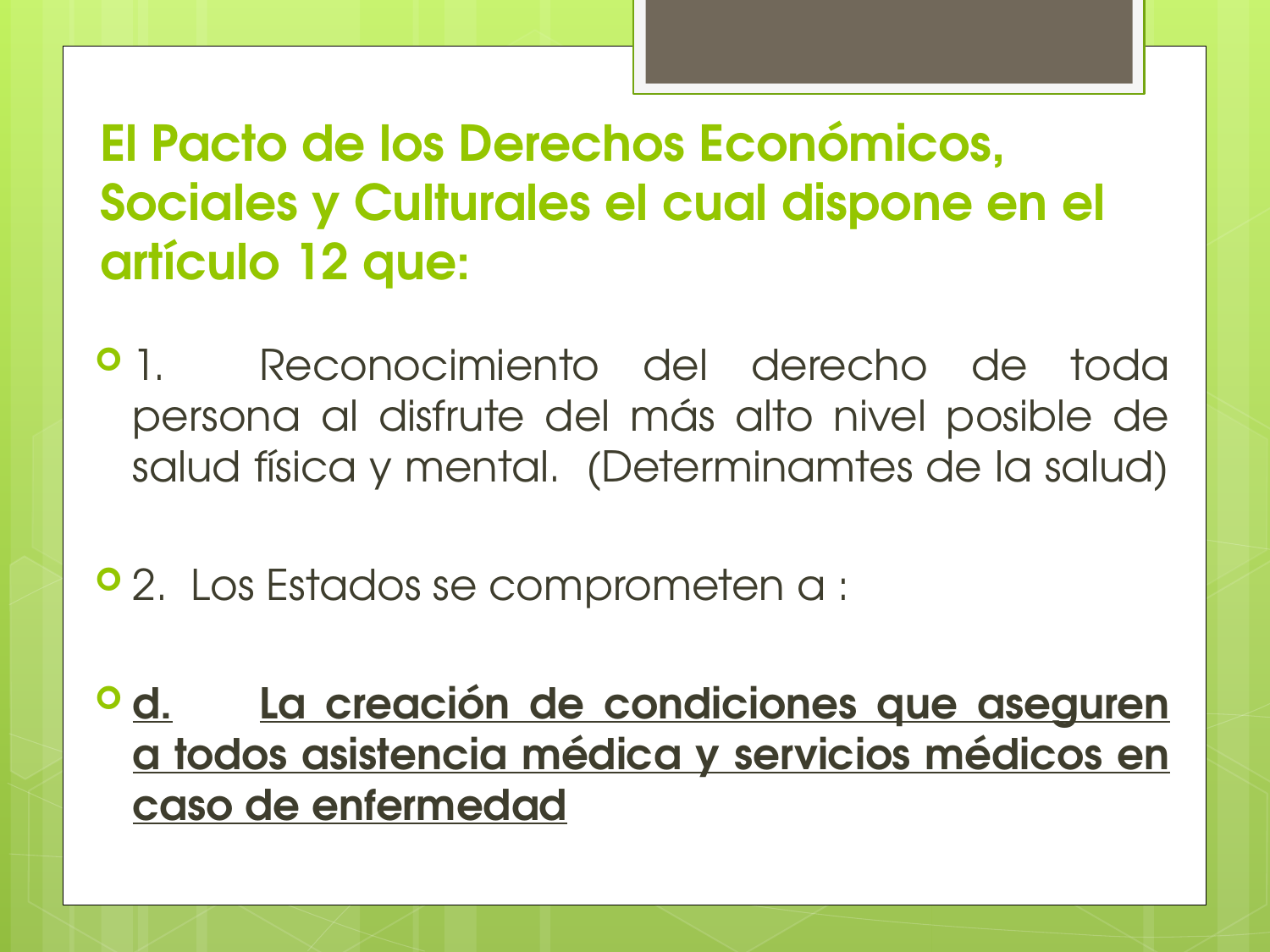

# El Pacto de los Derechos Económicos, Sociales y Culturales el cual dispone en el artículo 12 que:
1.	Reconocimiento del derecho de toda persona al disfrute del más alto nivel posible de salud física y mental.  (Determinamtes de la salud)

2.  Los Estados se comprometen a :

d.	La creación de condiciones que aseguren a todos asistencia médica y servicios médicos en caso de enfermedad